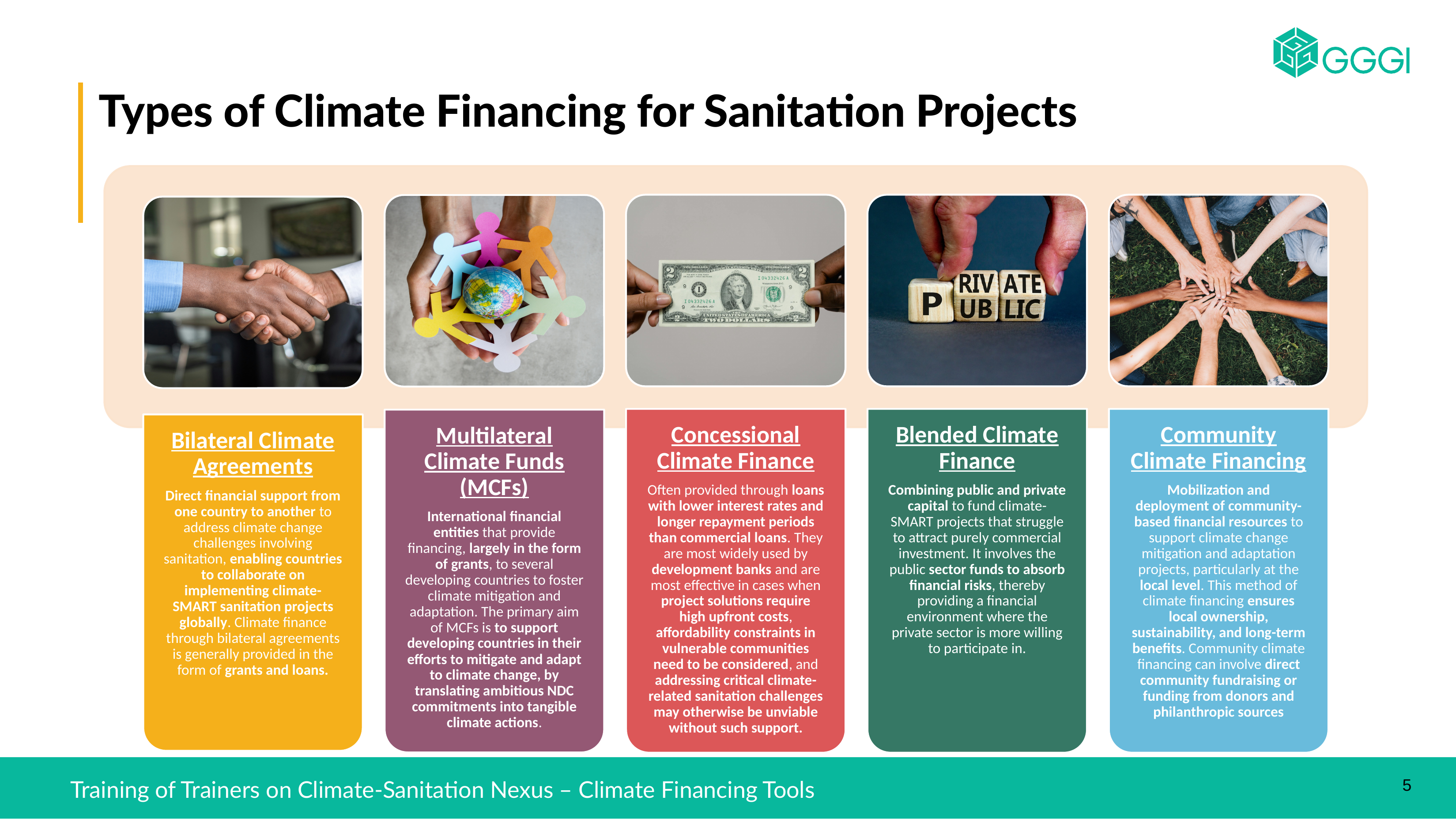

Types of Climate Financing for Sanitation Projects

Bilateral Climate Agreements
Direct financial support from one country to another to address climate change challenges involving sanitation, enabling countries to collaborate on implementing climate-SMART sanitation projects globally. Climate finance through bilateral agreements is generally provided in the form of grants and loans.
Multilateral Climate Funds (MCFs)
International financial entities that provide financing, largely in the form of grants, to several developing countries to foster climate mitigation and adaptation. The primary aim of MCFs is to support developing countries in their efforts to mitigate and adapt to climate change, by translating ambitious NDC commitments into tangible climate actions.
Concessional Climate Finance
Often provided through loans with lower interest rates and longer repayment periods than commercial loans. They are most widely used by development banks and are most effective in cases when project solutions require high upfront costs, affordability constraints in vulnerable communities need to be considered, and addressing critical climate-related sanitation challenges may otherwise be unviable without such support.
Blended Climate Finance
Combining public and private capital to fund climate-SMART projects that struggle to attract purely commercial investment. It involves the public sector funds to absorb financial risks, thereby providing a financial environment where the private sector is more willing to participate in.
Community Climate Financing
Mobilization and deployment of community-based financial resources to support climate change mitigation and adaptation projects, particularly at the local level. This method of climate financing ensures local ownership, sustainability, and long-term benefits. Community climate financing can involve direct community fundraising or funding from donors and philanthropic sources
5
Training of Trainers on Climate-Sanitation Nexus – Climate Financing Tools